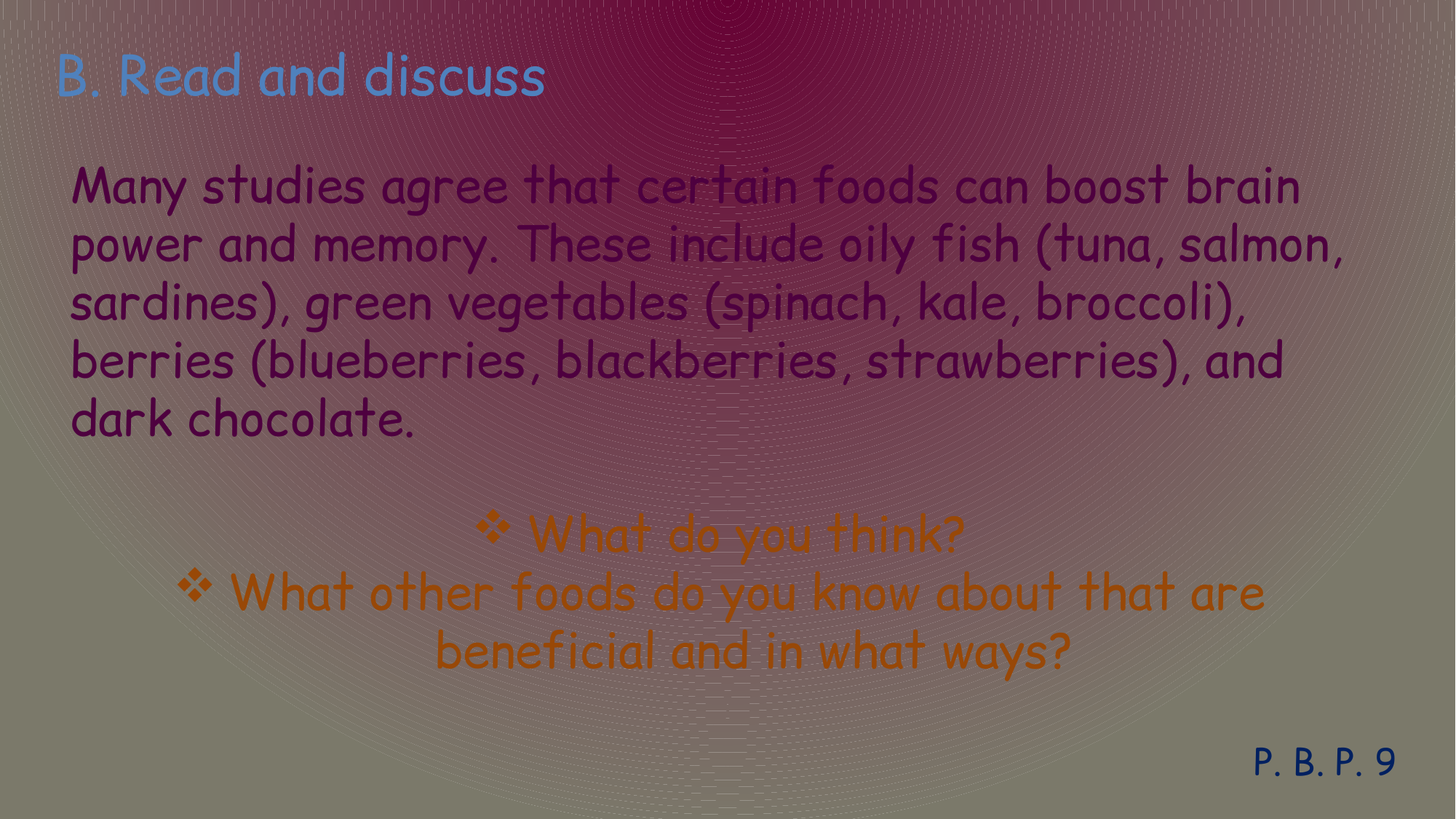

B. Read and discuss
Many studies agree that certain foods can boost brain power and memory. These include oily fish (tuna, salmon, sardines), green vegetables (spinach, kale, broccoli), berries (blueberries, blackberries, strawberries), and dark chocolate.

What do you think?
What other foods do you know about that are  beneficial and in what ways?
P. B. P. 9